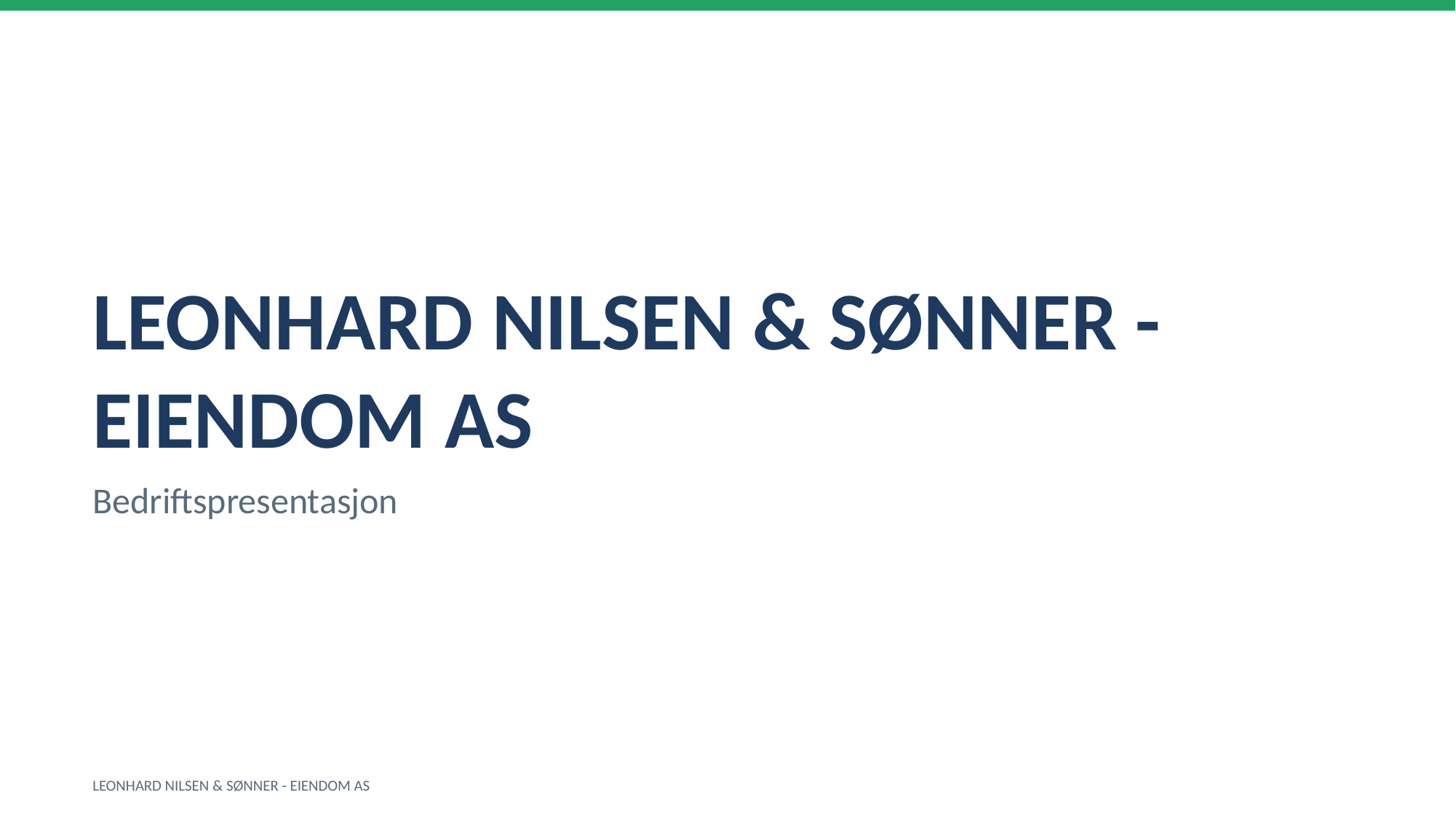

LEONHARD NILSEN & SØNNER - EIENDOM AS
Bedriftspresentasjon
LEONHARD NILSEN & SØNNER - EIENDOM AS